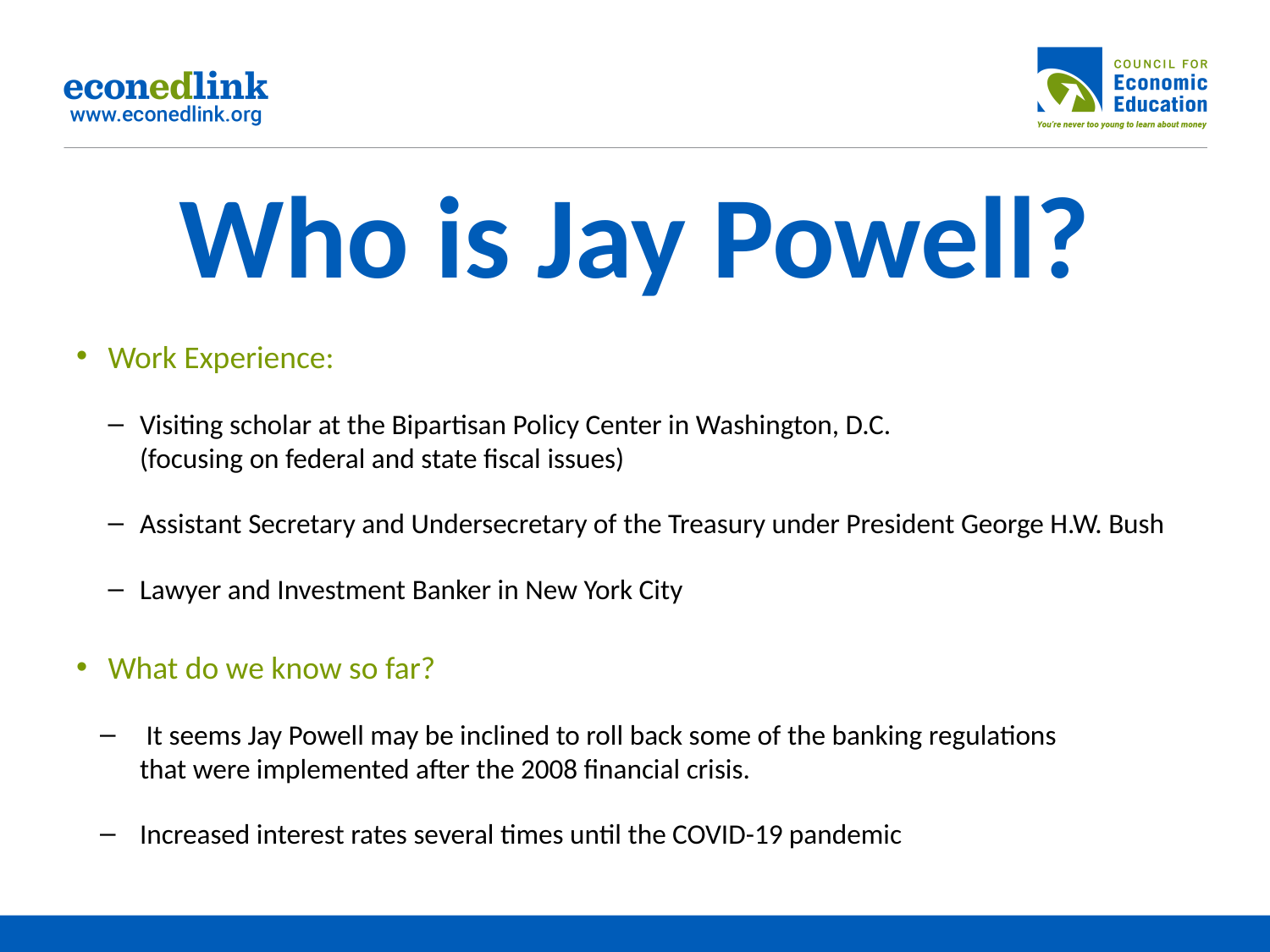

# Who is Jay Powell?
Work Experience:
Visiting scholar at the Bipartisan Policy Center in Washington, D.C.
(focusing on federal and state fiscal issues)
Assistant Secretary and Undersecretary of the Treasury under President George H.W. Bush
Lawyer and Investment Banker in New York City
What do we know so far?
 It seems Jay Powell may be inclined to roll back some of the banking regulations
that were implemented after the 2008 financial crisis.
Increased interest rates several times until the COVID-19 pandemic